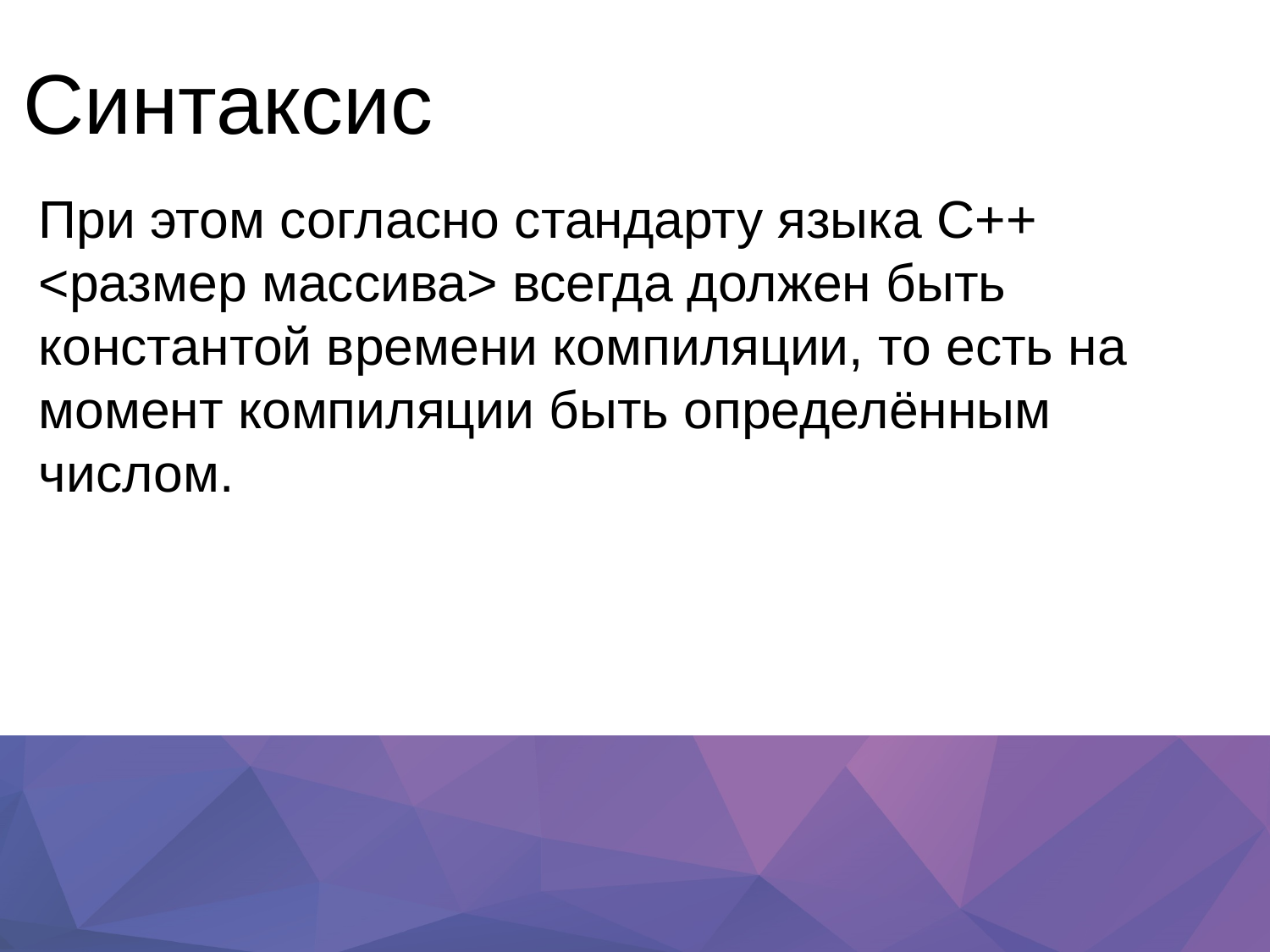

# Синтаксис
При этом согласно стандарту языка C++ <размер массива> всегда должен быть константой времени компиляции, то есть на момент компиляции быть определённым числом.